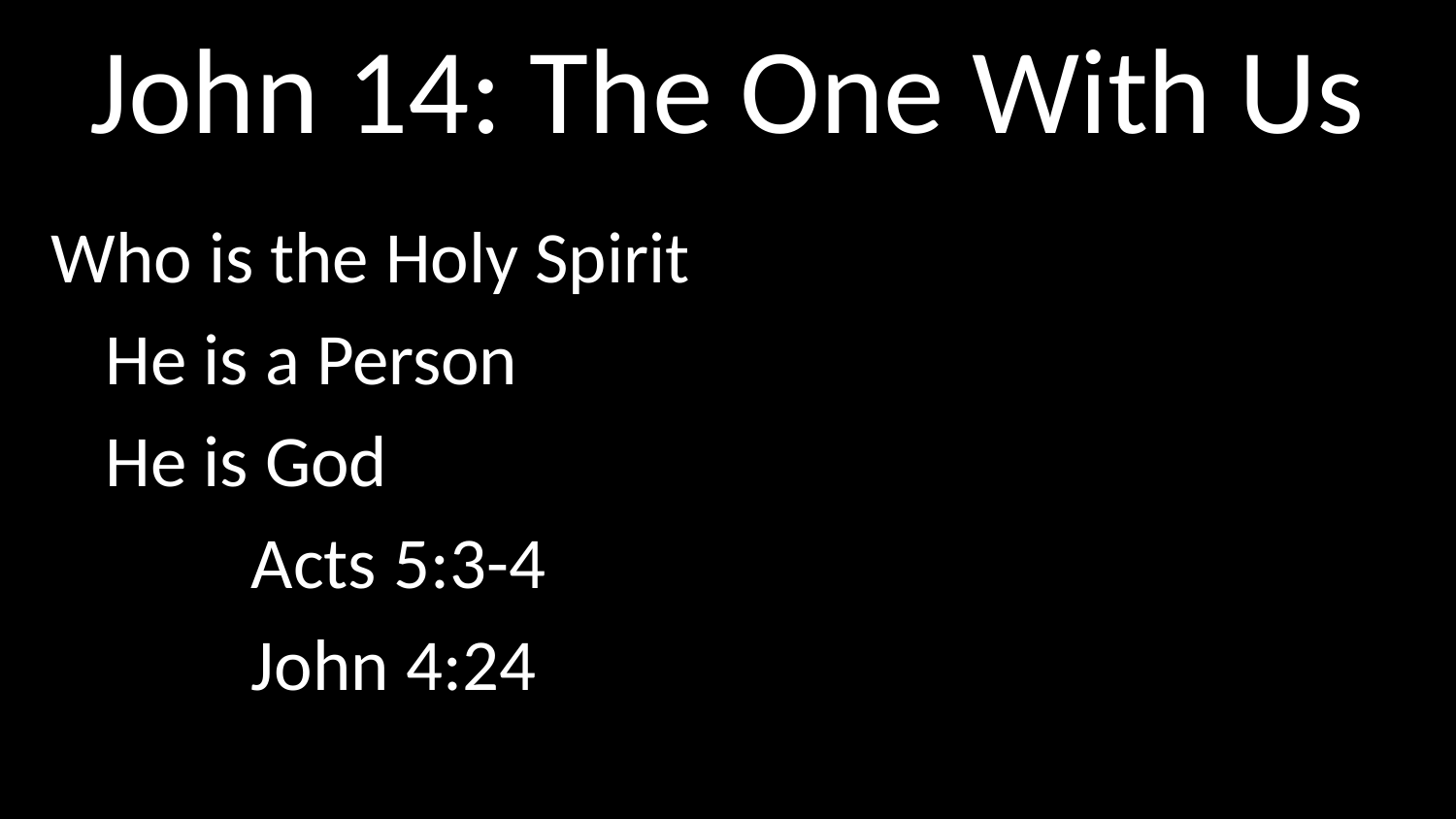

# John 14: The One With Us
Who is the Holy Spirit
	He is a Person
	He is God
		Acts 5:3-4
		John 4:24